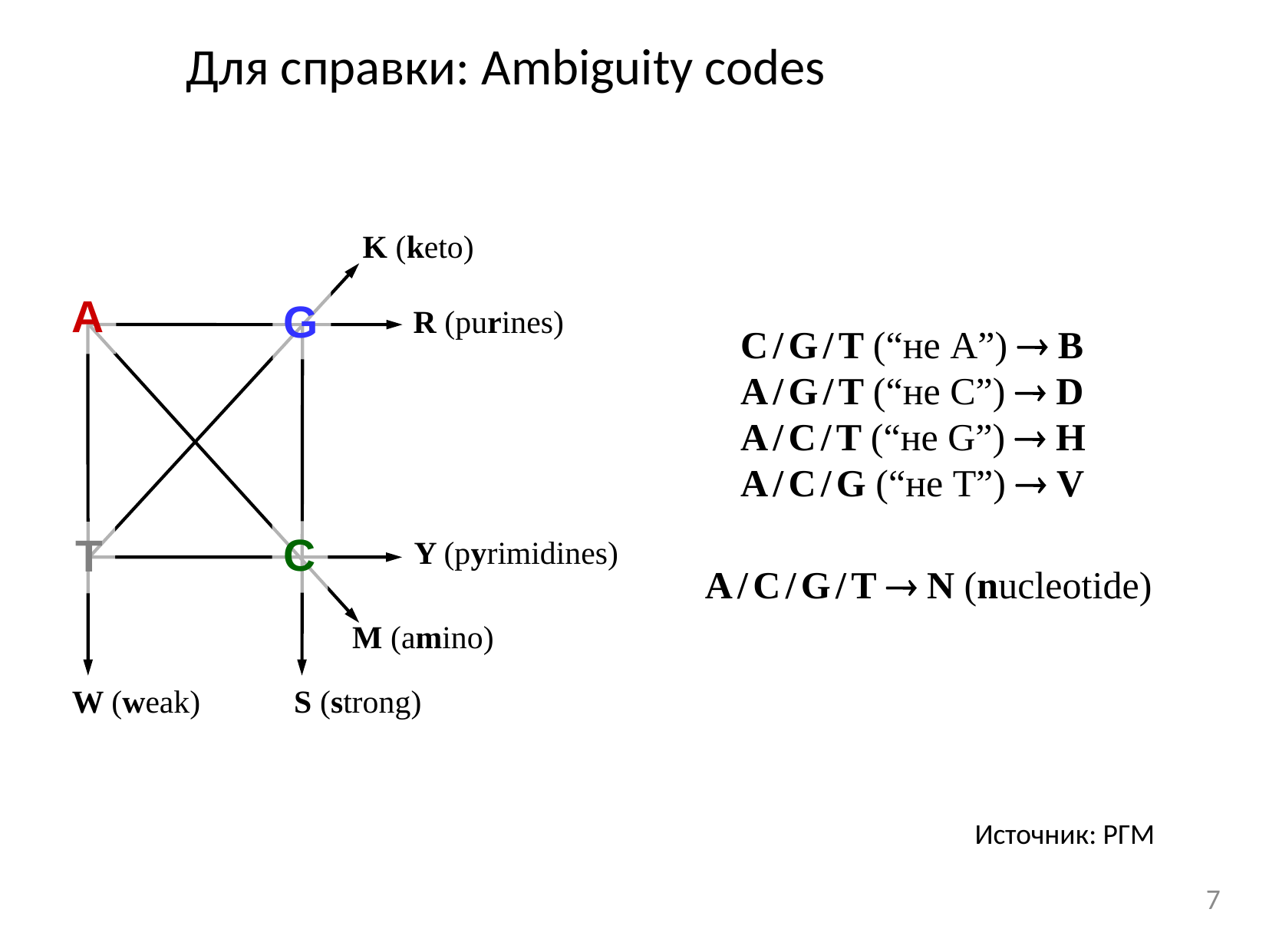

Для справки: Ambiguity codes
K (keto)

A
G
R (purines)
C / G / T (“не A”) → B
A / G / T (“не C”) → D
A / C / T (“не G”) → H
A / C / G (“не T”) → V

C
T
Y (pyrimidines)
A / C / G / T → N (nucleotide)

M (amino)
W (weak)
S (strong)
Источник: РГМ
7